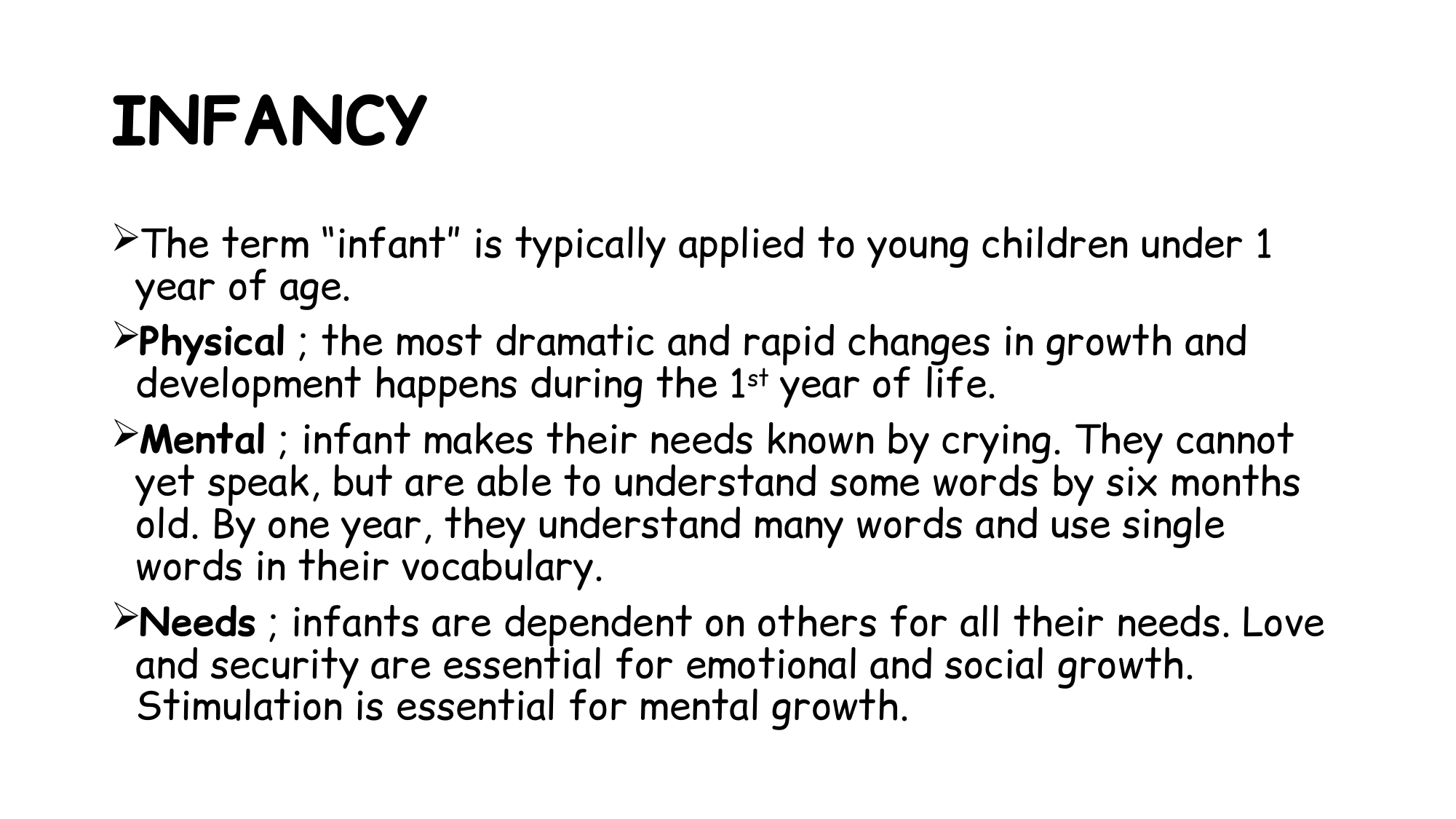

# INFANCY
The term “infant” is typically applied to young children under 1 year of age.
Physical ; the most dramatic and rapid changes in growth and development happens during the 1st year of life.
Mental ; infant makes their needs known by crying. They cannot yet speak, but are able to understand some words by six months old. By one year, they understand many words and use single words in their vocabulary.
Needs ; infants are dependent on others for all their needs. Love and security are essential for emotional and social growth. Stimulation is essential for mental growth.